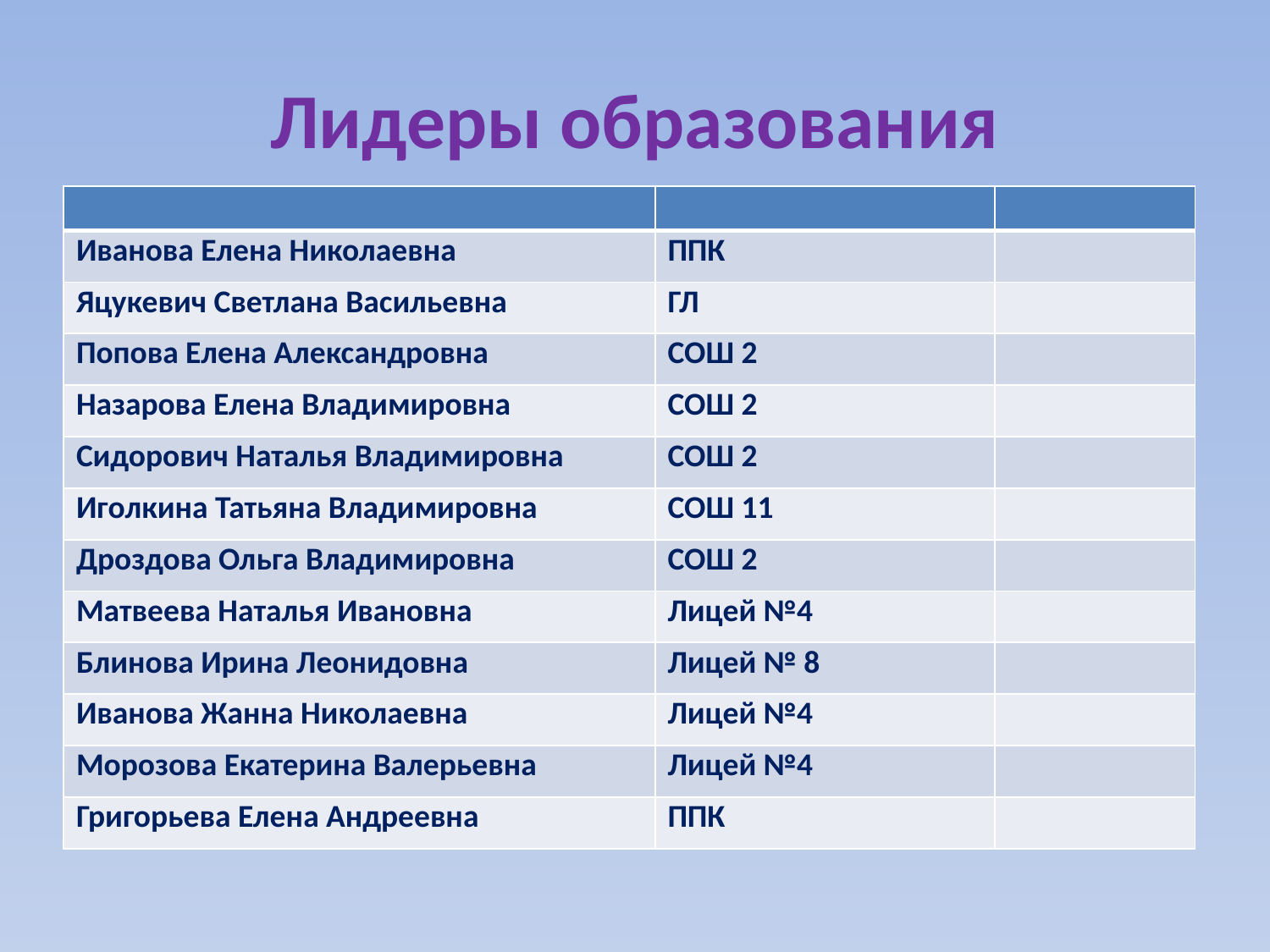

# Лидеры образования
|  |  |  |
| --- | --- | --- |
| Иванова Елена Николаевна | ППК |  |
| Яцукевич Светлана Васильевна | ГЛ |  |
| Попова Елена Александровна | СОШ 2 |  |
| Назарова Елена Владимировна | СОШ 2 |  |
| Сидорович Наталья Владимировна | СОШ 2 |  |
| Иголкина Татьяна Владимировна | СОШ 11 |  |
| Дроздова Ольга Владимировна | СОШ 2 |  |
| Матвеева Наталья Ивановна | Лицей №4 |  |
| Блинова Ирина Леонидовна | Лицей № 8 |  |
| Иванова Жанна Николаевна | Лицей №4 |  |
| Морозова Екатерина Валерьевна | Лицей №4 |  |
| Григорьева Елена Андреевна | ППК |  |